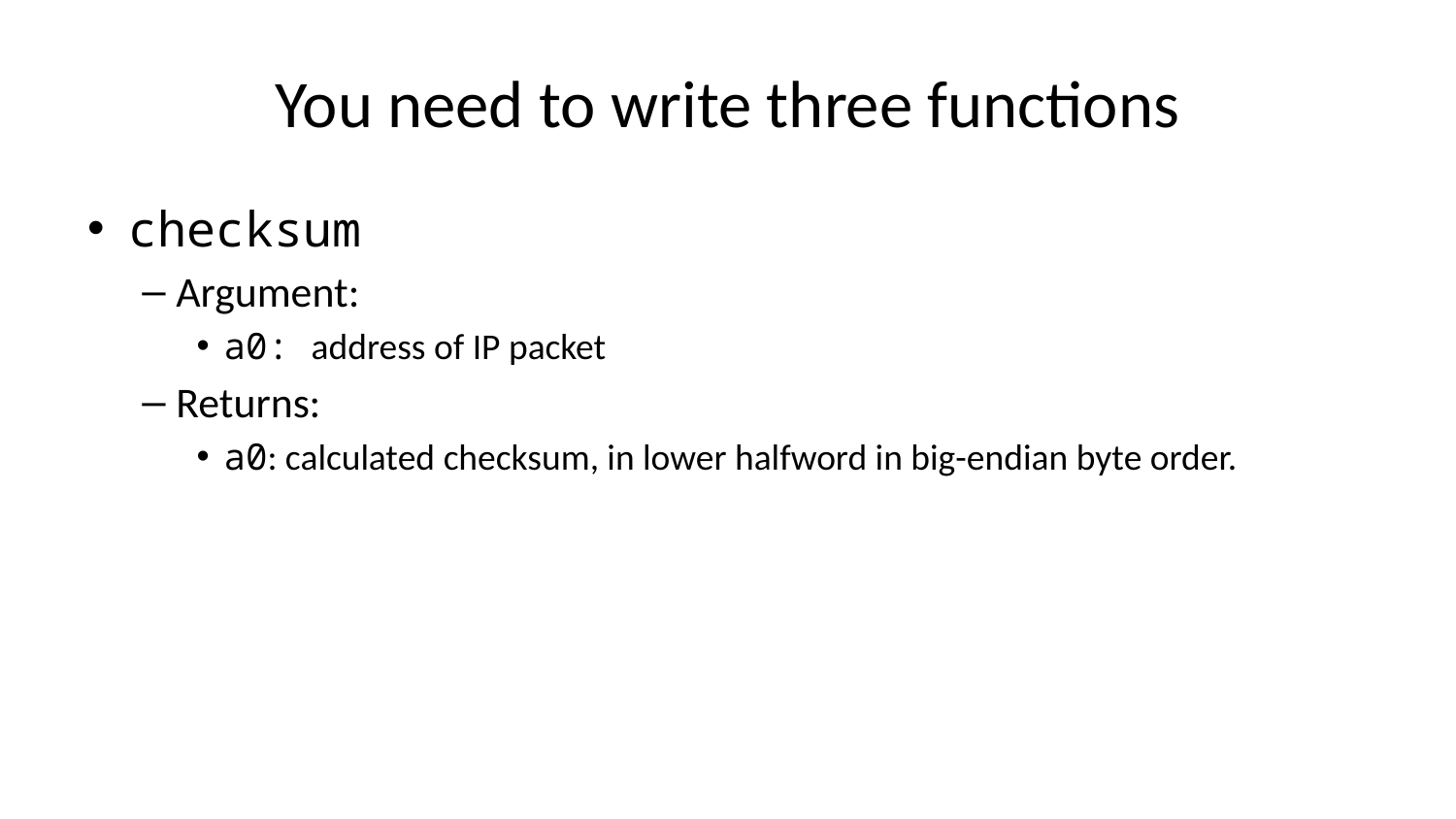

# You need to write three functions
checksum
Argument:
a0: address of IP packet
Returns:
a0: calculated checksum, in lower halfword in big-endian byte order.